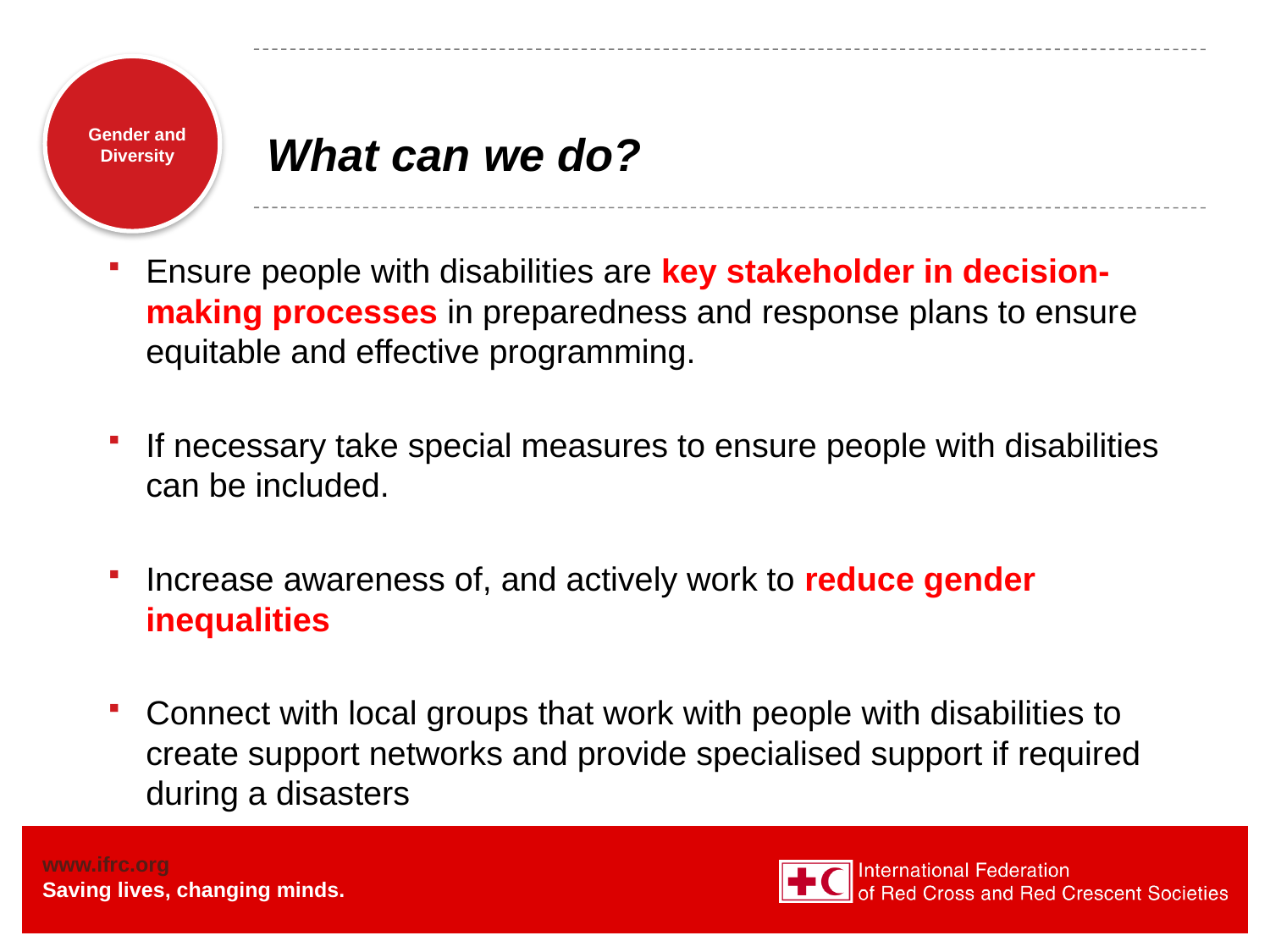

# What can we do?
Ensure people with disabilities are key stakeholder in decision-making processes in preparedness and response plans to ensure equitable and effective programming.

If necessary take special measures to ensure people with disabilities can be included.

Increase awareness of, and actively work to reduce gender inequalities

Connect with local groups that work with people with disabilities to create support networks and provide specialised support if required during a disasters